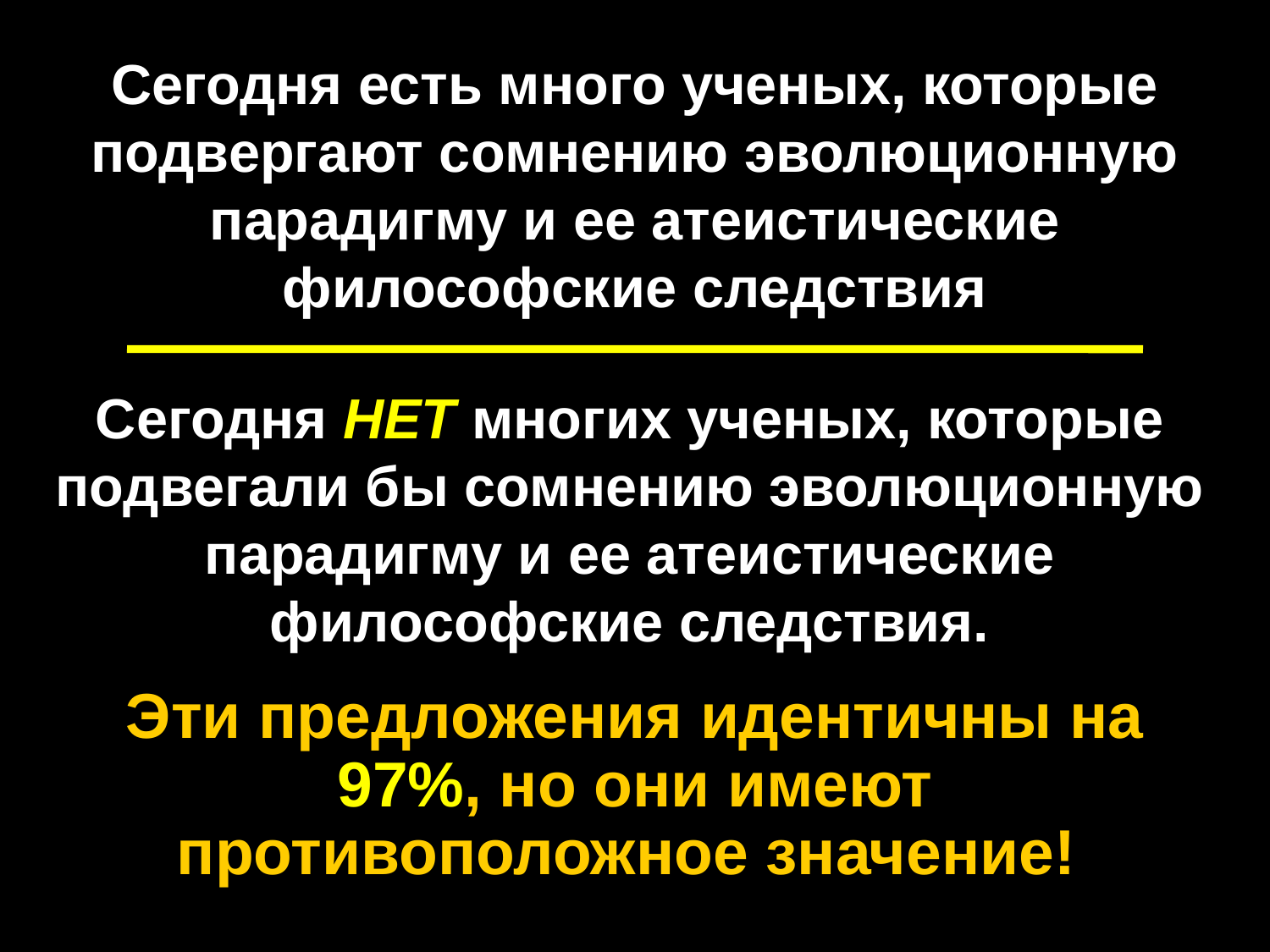

# Sentence differences and DNA
Сегодня есть много ученых, которые подвергают сомнению эволюционную парадигму и ее атеистические философские следствия

Сегодня НЕТ многих ученых, которые подвегали бы сомнению эволюционную парадигму и ее атеистические философские следствия.
Эти предложения идентичны на 97%, но они имеют противоположное значение!